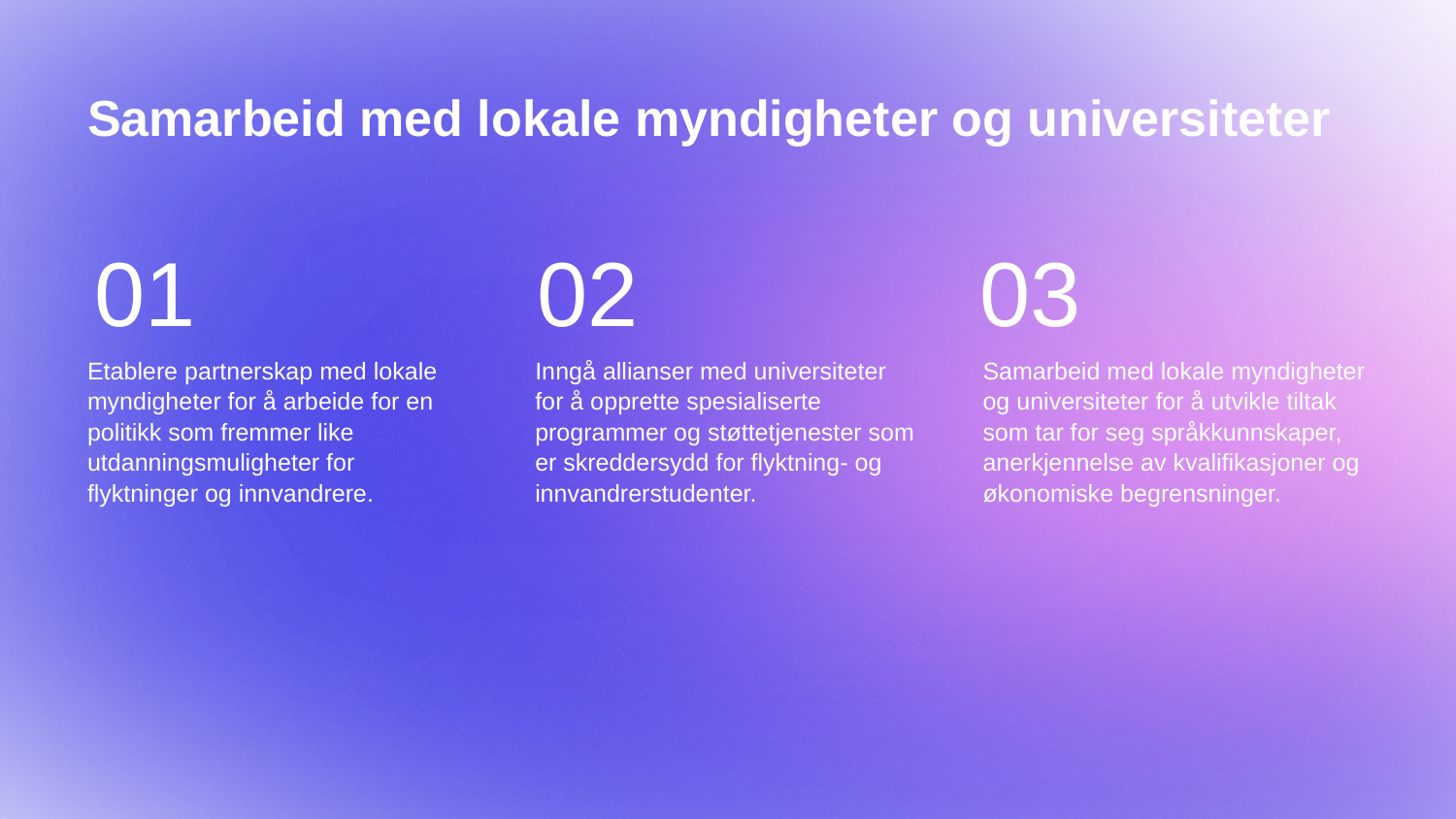

# Samarbeid med lokale myndigheter og universiteter
01
02
03
Etablere partnerskap med lokale myndigheter for å arbeide for en politikk som fremmer like utdanningsmuligheter for flyktninger og innvandrere.
Inngå allianser med universiteter for å opprette spesialiserte programmer og støttetjenester som er skreddersydd for flyktning- og innvandrerstudenter.
Samarbeid med lokale myndigheter og universiteter for å utvikle tiltak som tar for seg språkkunnskaper, anerkjennelse av kvalifikasjoner og økonomiske begrensninger.